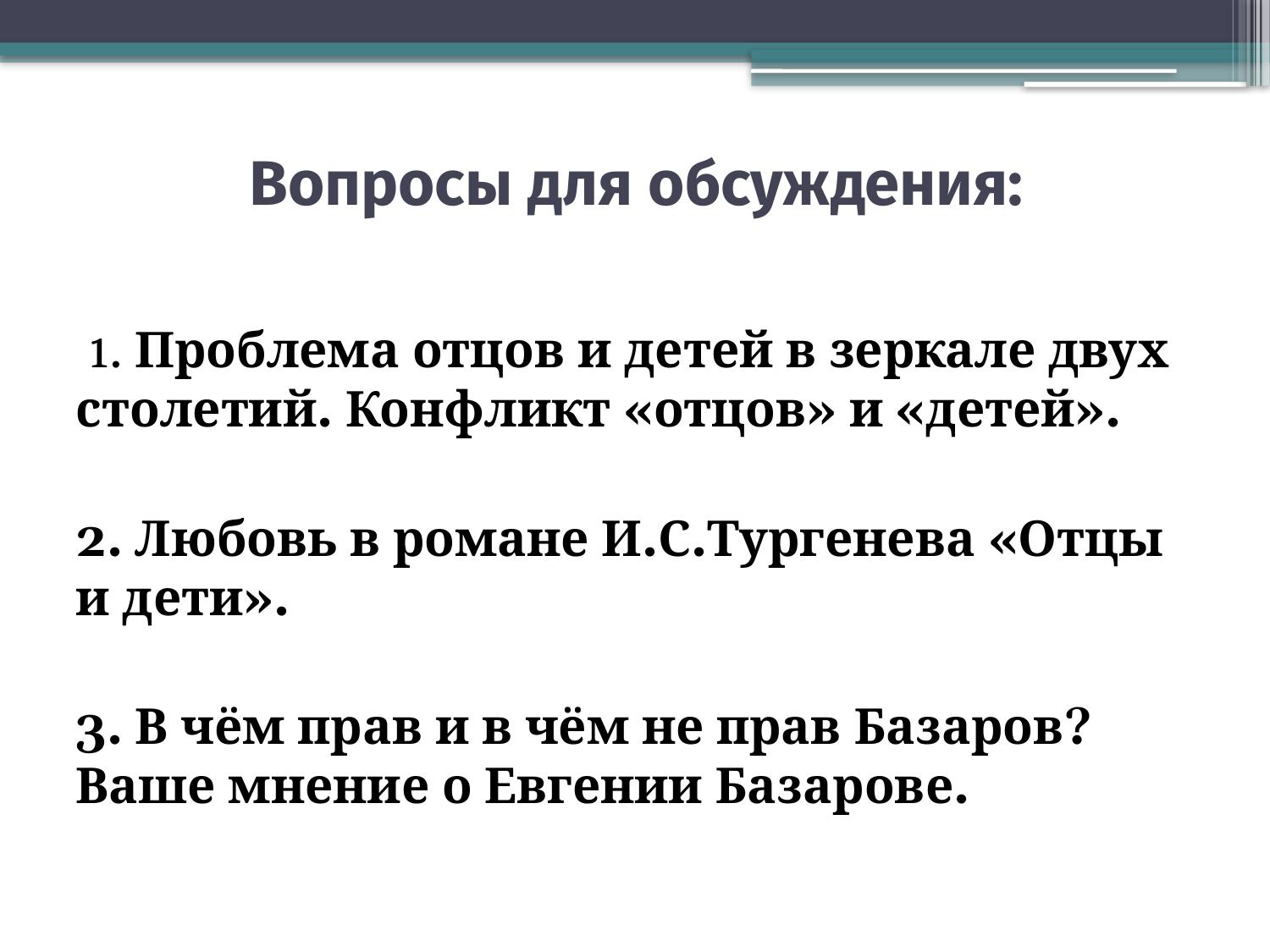

# Вопросы для обсуждения:
 1. Проблема отцов и детей в зеркале двух столетий. Конфликт «отцов» и «детей».

2. Любовь в романе И.С.Тургенева «Отцы и дети».

3. В чём прав и в чём не прав Базаров? Ваше мнение о Евгении Базарове.